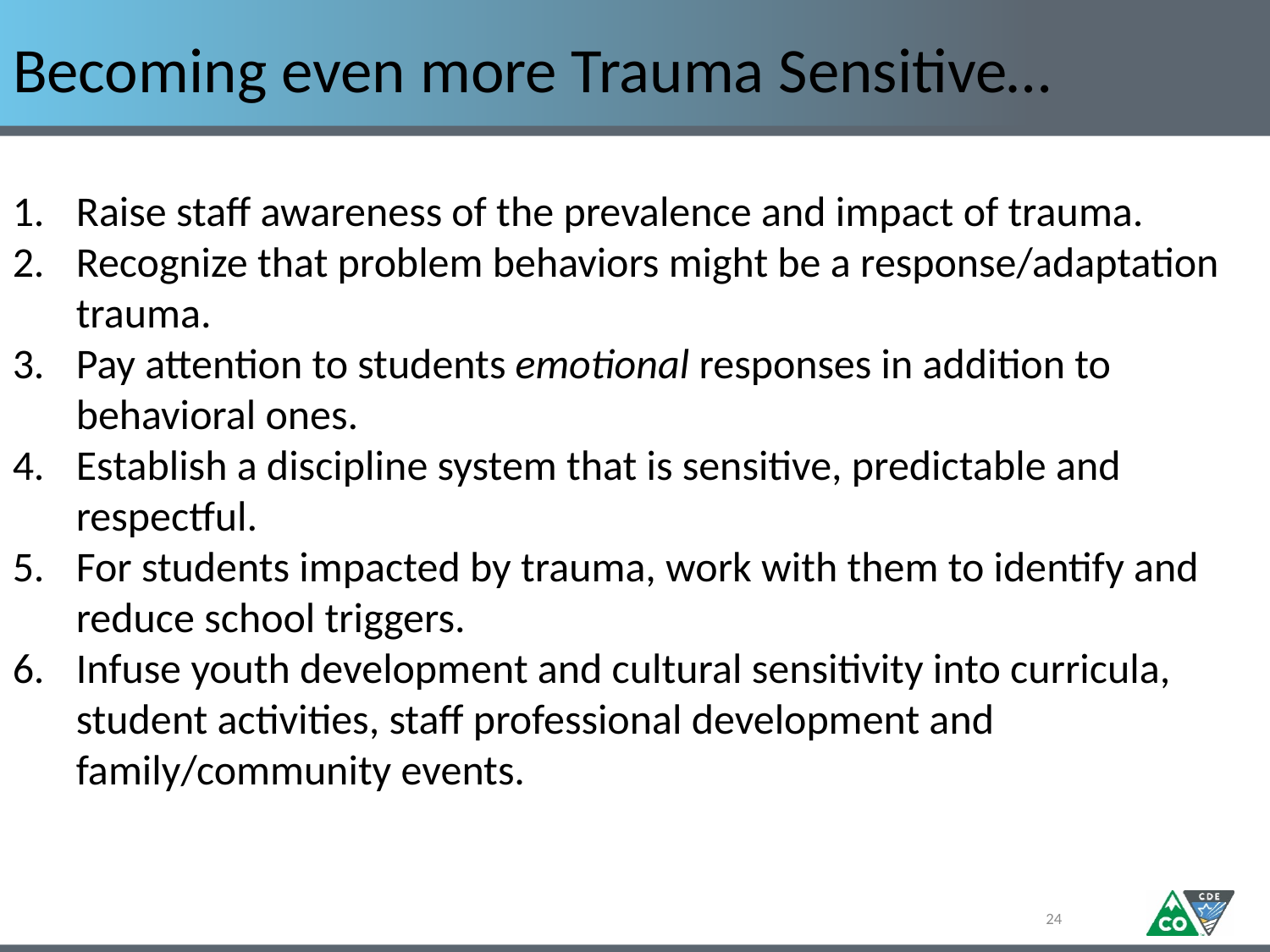

# Becoming even more Trauma Sensitive…

Raise staff awareness of the prevalence and impact of trauma.
Recognize that problem behaviors might be a response/adaptation trauma.
Pay attention to students emotional responses in addition to behavioral ones.
Establish a discipline system that is sensitive, predictable and respectful.
For students impacted by trauma, work with them to identify and reduce school triggers.
Infuse youth development and cultural sensitivity into curricula, student activities, staff professional development and family/community events.